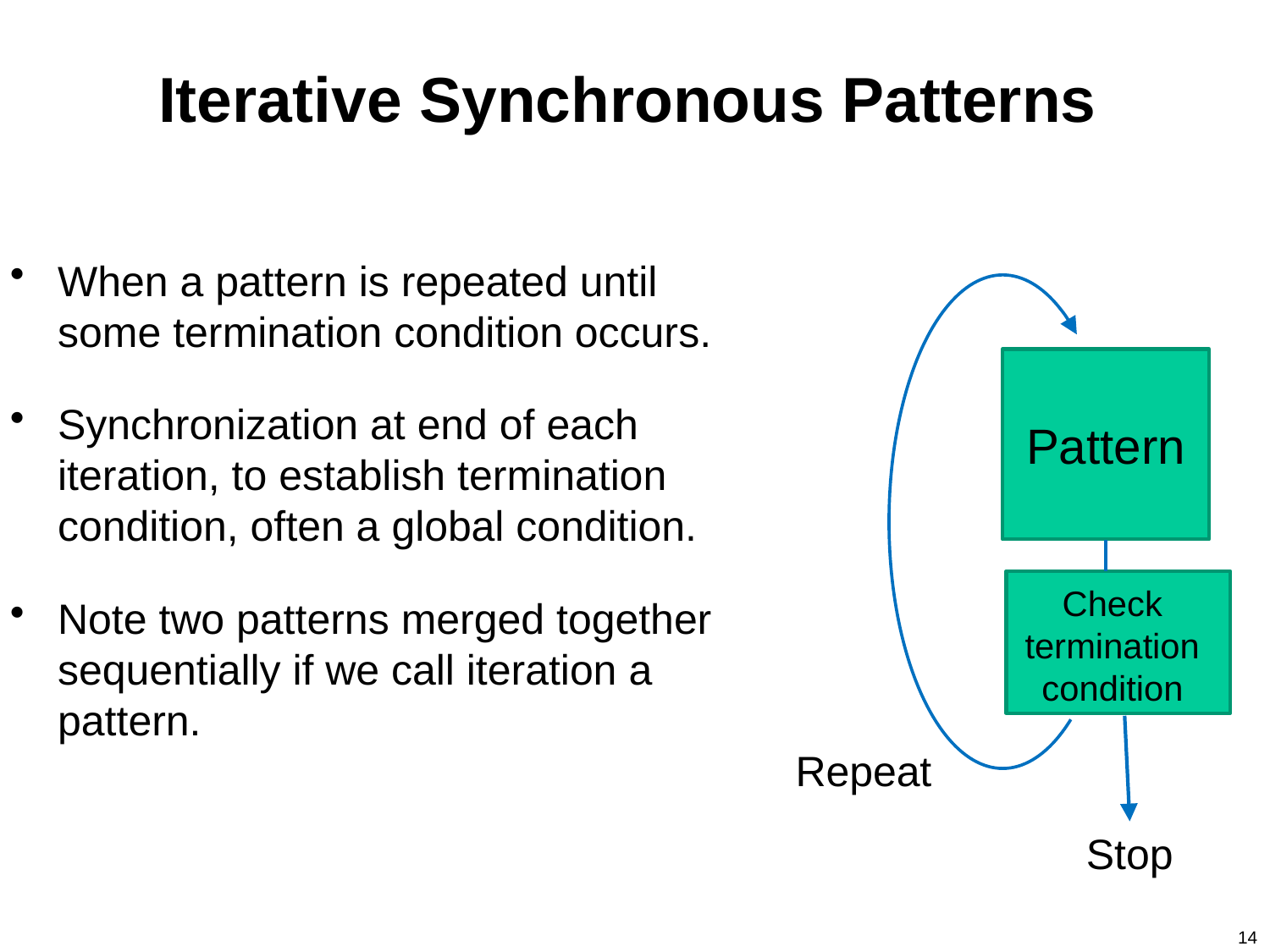

Iterative Synchronous Patterns
# When a pattern is repeated until some termination condition occurs.
Synchronization at end of each iteration, to establish termination condition, often a global condition.
Note two patterns merged together sequentially if we call iteration a pattern.

Pattern

Check termination condition
Repeat
Stop
14